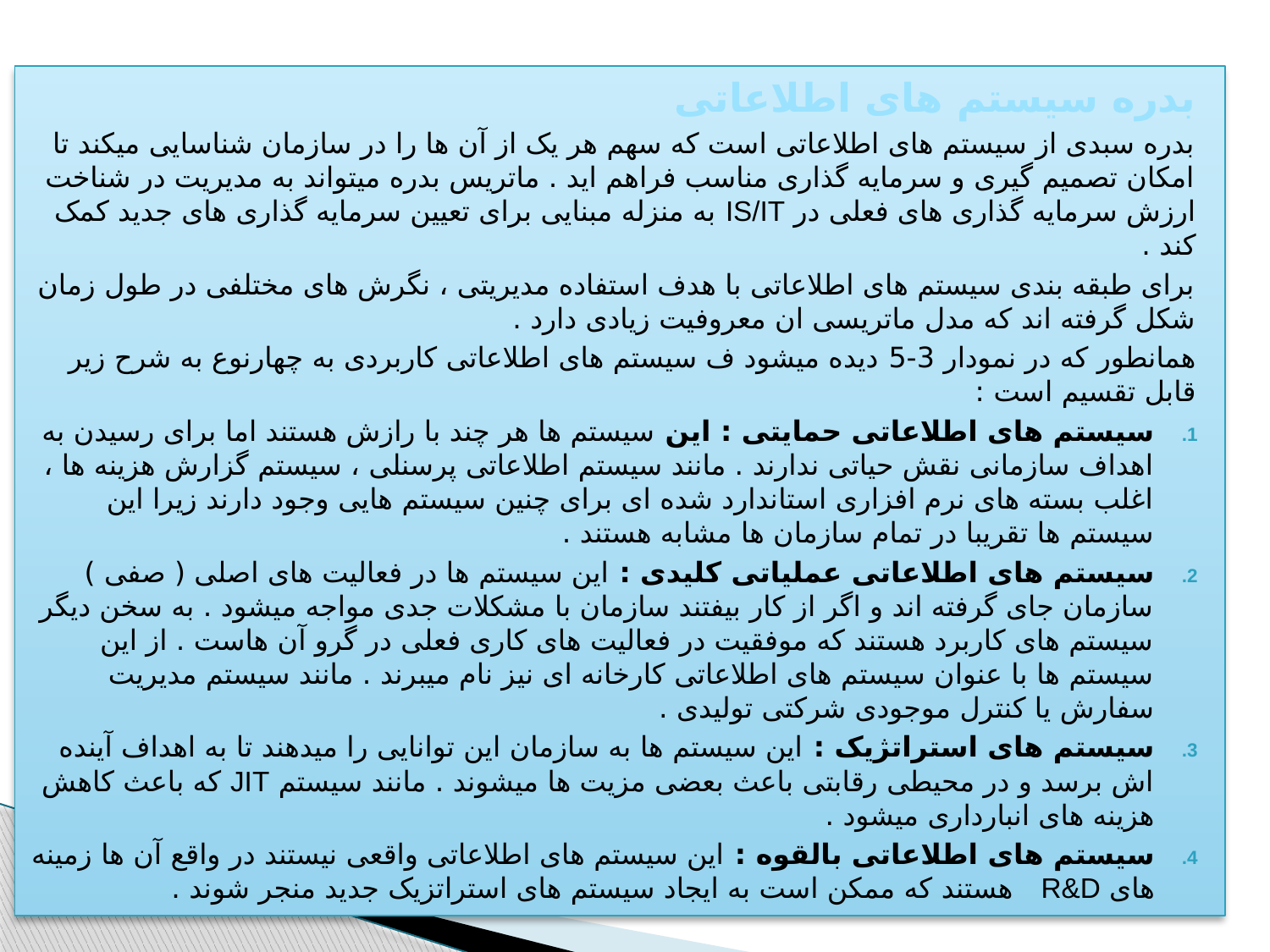

بدره سیستم های اطلاعاتی
بدره سبدی از سیستم های اطلاعاتی است که سهم هر یک از آن ها را در سازمان شناسایی میکند تا امکان تصمیم گیری و سرمایه گذاری مناسب فراهم اید . ماتریس بدره میتواند به مدیریت در شناخت ارزش سرمایه گذاری های فعلی در IS/IT به منزله مبنایی برای تعیین سرمایه گذاری های جدید کمک کند .
برای طبقه بندی سیستم های اطلاعاتی با هدف استفاده مدیریتی ، نگرش های مختلفی در طول زمان شکل گرفته اند که مدل ماتریسی ان معروفیت زیادی دارد .
همانطور که در نمودار 3-5 دیده میشود ف سیستم های اطلاعاتی کاربردی به چهارنوع به شرح زیر قابل تقسیم است :
سیستم های اطلاعاتی حمایتی : این سیستم ها هر چند با رازش هستند اما برای رسیدن به اهداف سازمانی نقش حیاتی ندارند . مانند سیستم اطلاعاتی پرسنلی ، سیستم گزارش هزینه ها ، اغلب بسته های نرم افزاری استاندارد شده ای برای چنین سیستم هایی وجود دارند زیرا این سیستم ها تقریبا در تمام سازمان ها مشابه هستند .
سیستم های اطلاعاتی عملیاتی کلیدی : این سیستم ها در فعالیت های اصلی ( صفی ) سازمان جای گرفته اند و اگر از کار بیفتند سازمان با مشکلات جدی مواجه میشود . به سخن دیگر سیستم های کاربرد هستند که موفقیت در فعالیت های کاری فعلی در گرو آن هاست . از این سیستم ها با عنوان سیستم های اطلاعاتی کارخانه ای نیز نام میبرند . مانند سیستم مدیریت سفارش یا کنترل موجودی شرکتی تولیدی .
سیستم های استراتژیک : این سیستم ها به سازمان این توانایی را میدهند تا به اهداف آینده اش برسد و در محیطی رقابتی باعث بعضی مزیت ها میشوند . مانند سیستم JIT که باعث کاهش هزینه های انبارداری میشود .
سیستم های اطلاعاتی بالقوه : این سیستم های اطلاعاتی واقعی نیستند در واقع آن ها زمینه های R&D   هستند که ممکن است به ایجاد سیستم های استراتزیک جدید منجر شوند .